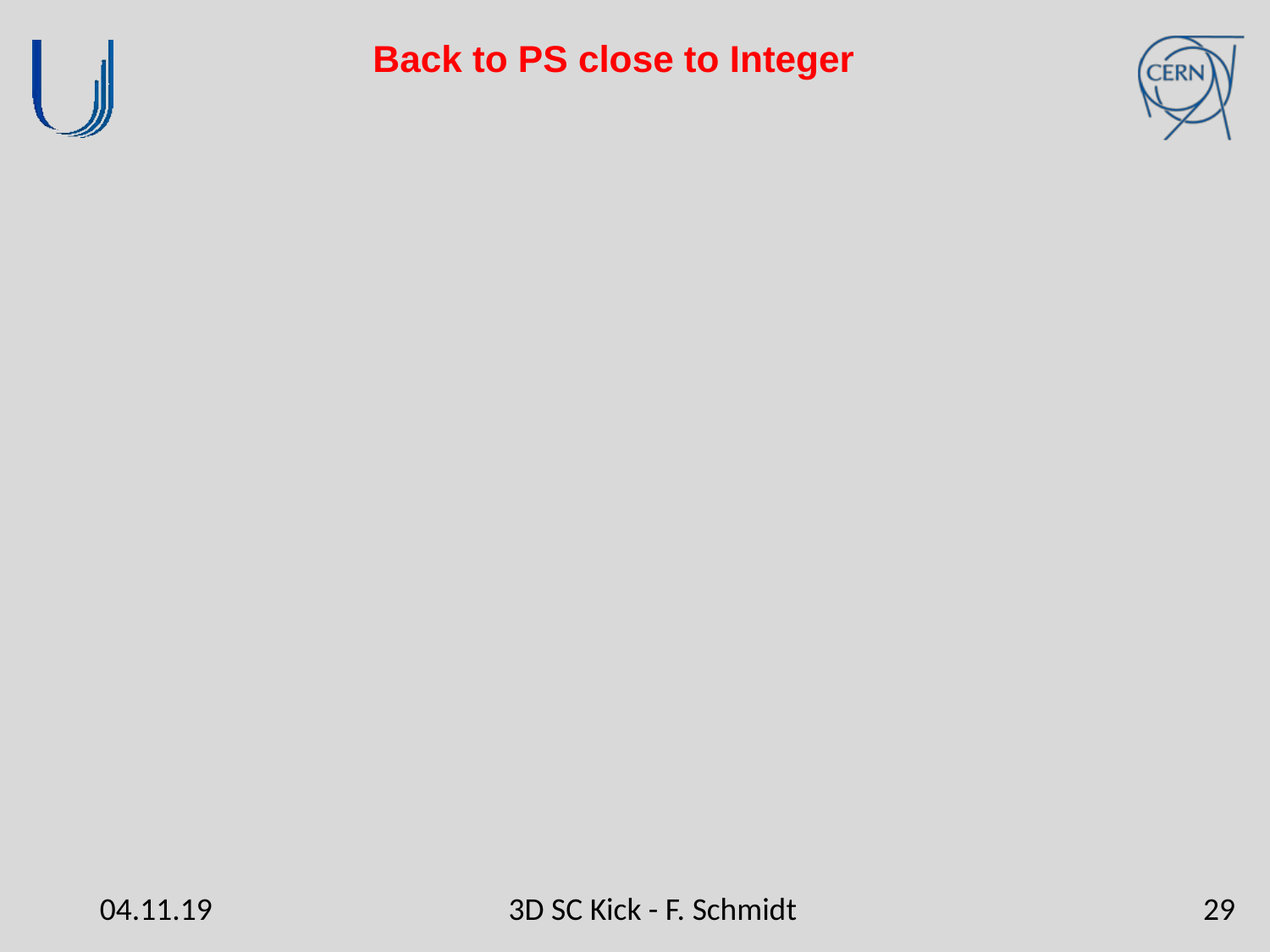

# Back to PS close to Integer
04.11.19
3D SC Kick - F. Schmidt
29